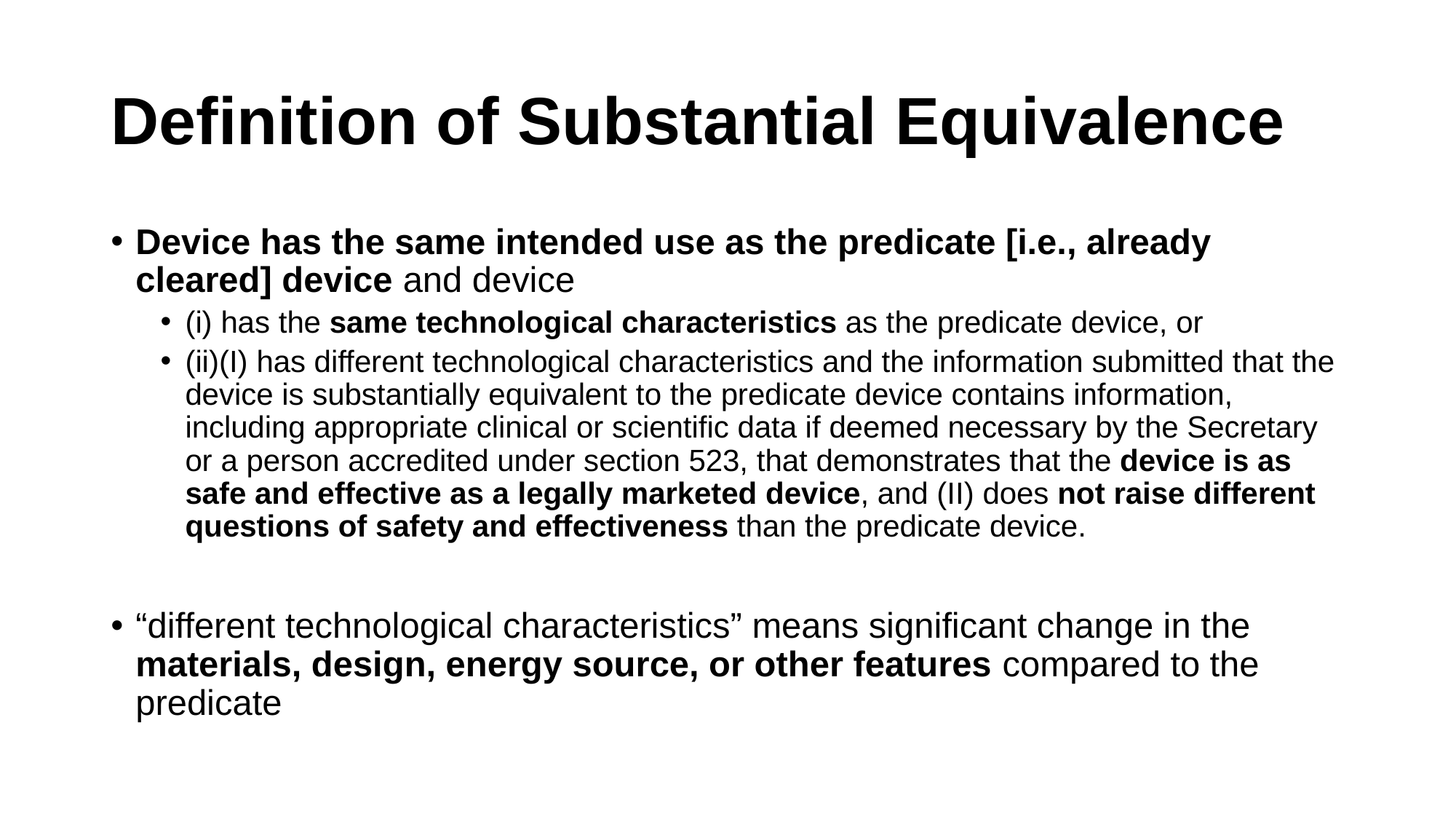

# Definition of Substantial Equivalence
Device has the same intended use as the predicate [i.e., already cleared] device and device
(i) has the same technological characteristics as the predicate device, or
(ii)(I) has different technological characteristics and the information submitted that the device is substantially equivalent to the predicate device contains information, including appropriate clinical or scientific data if deemed necessary by the Secretary or a person accredited under section 523, that demonstrates that the device is as safe and effective as a legally marketed device, and (II) does not raise different questions of safety and effectiveness than the predicate device.

“different technological characteristics” means significant change in the materials, design, energy source, or other features compared to the predicate